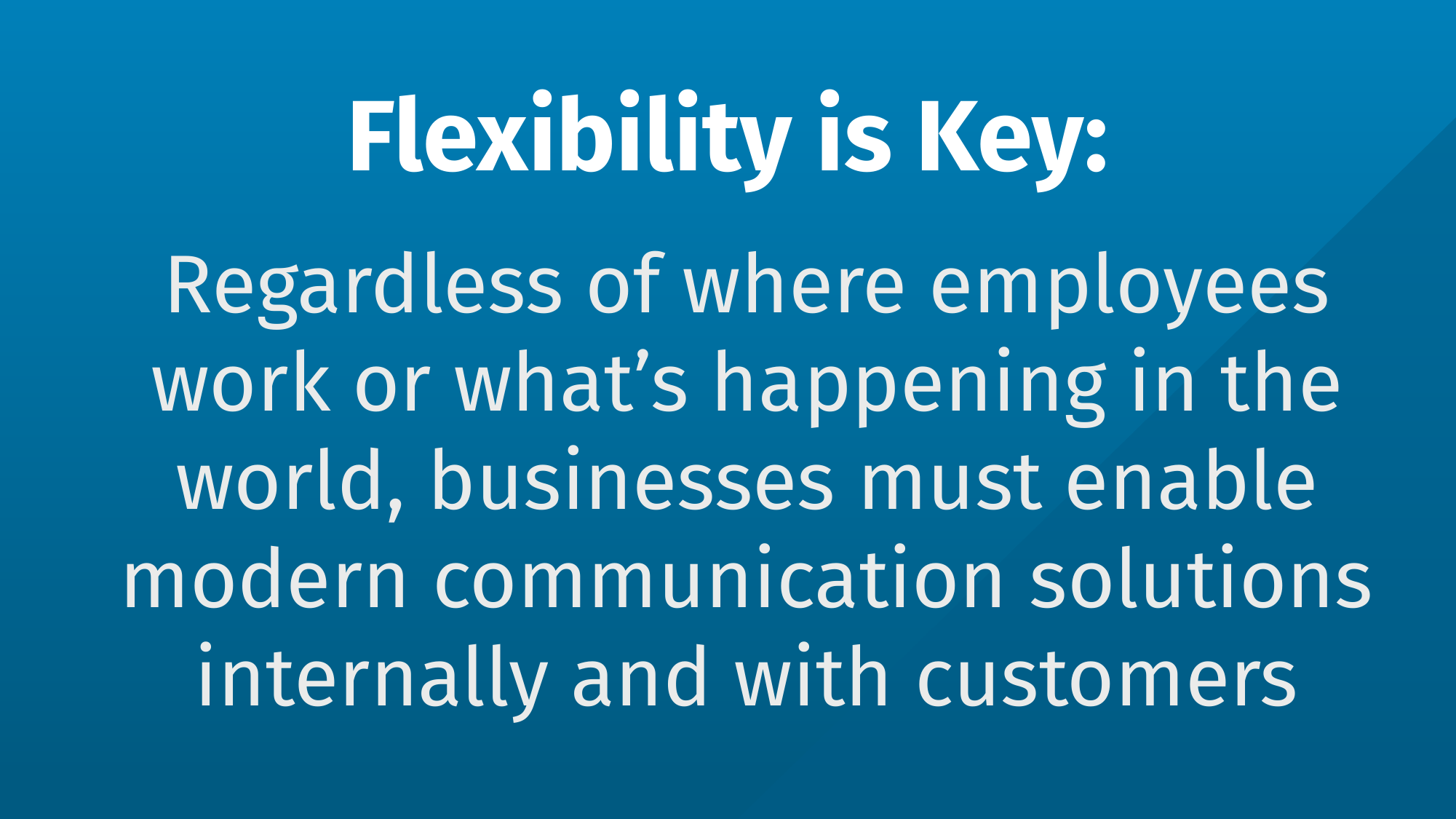

Flexibility is Key:
Regardless of where employees work or what’s happening in the world, businesses must enable modern communication solutions
internally and with customers